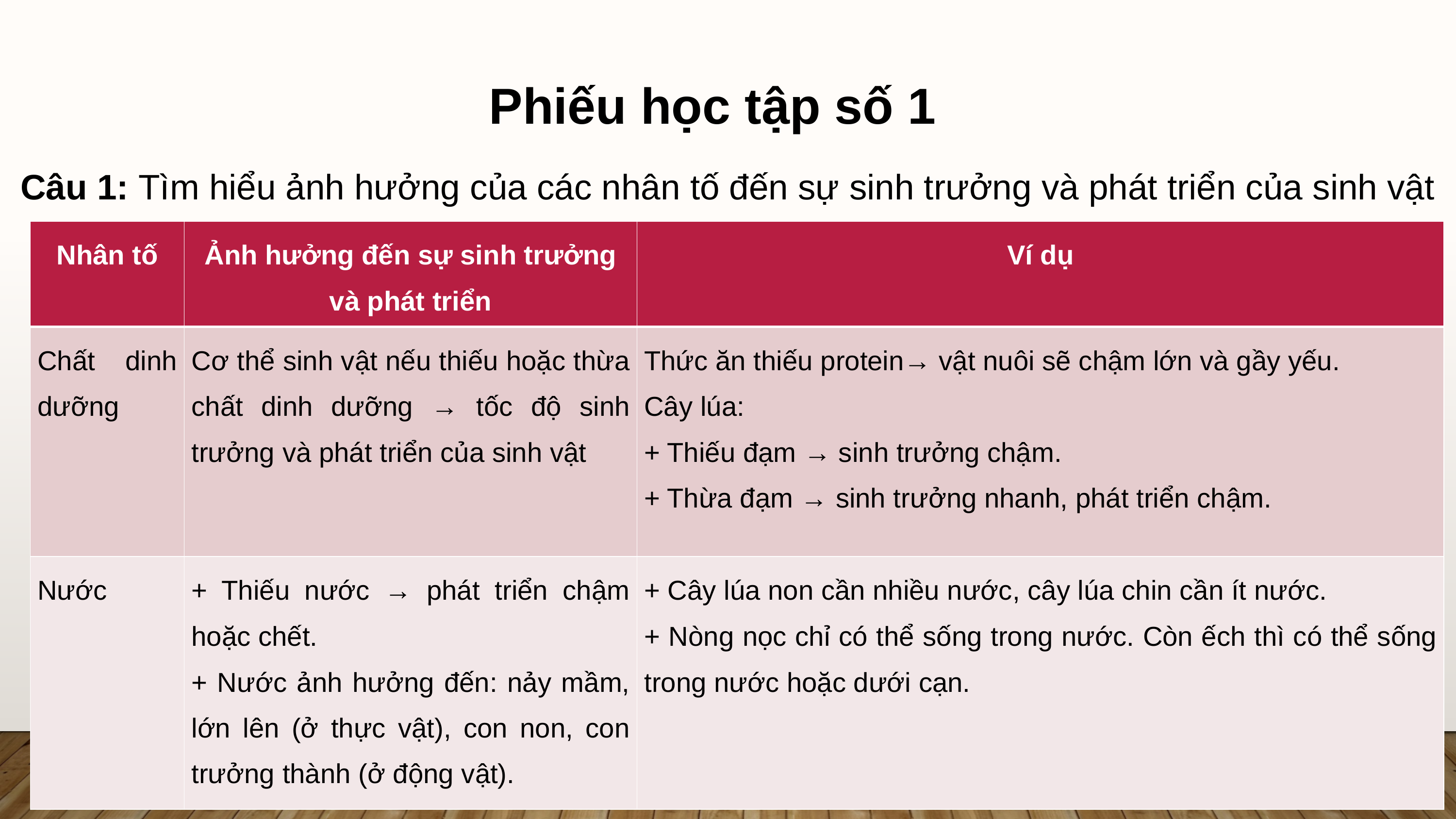

Phiếu học tập số 1
Câu 1: Tìm hiểu ảnh hưởng của các nhân tố đến sự sinh trưởng và phát triển của sinh vật
| Nhân tố | Ảnh hưởng đến sự sinh trưởng và phát triển | Ví dụ |
| --- | --- | --- |
| Chất dinh dưỡng | Cơ thể sinh vật nếu thiếu hoặc thừa chất dinh dưỡng → tốc độ sinh trưởng và phát triển của sinh vật | Thức ăn thiếu protein→ vật nuôi sẽ chậm lớn và gầy yếu. Cây lúa: + Thiếu đạm → sinh trưởng chậm. + Thừa đạm → sinh trưởng nhanh, phát triển chậm. |
| Nước | + Thiếu nước → phát triển chậm hoặc chết. + Nước ảnh hưởng đến: nảy mầm, lớn lên (ở thực vật), con non, con trưởng thành (ở động vật). | + Cây lúa non cần nhiều nước, cây lúa chin cần ít nước. + Nòng nọc chỉ có thể sống trong nước. Còn ếch thì có thể sống trong nước hoặc dưới cạn. |